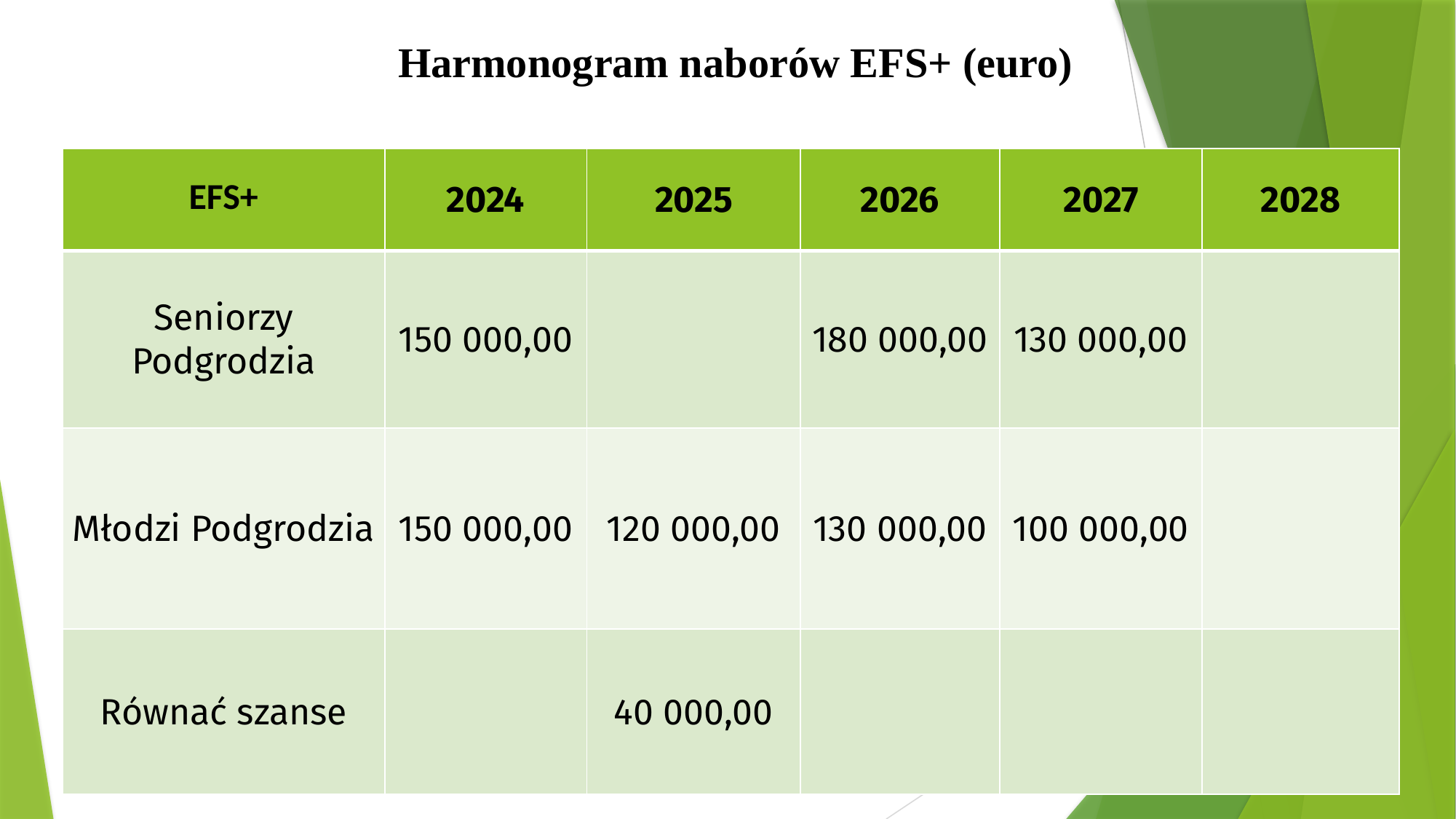

Harmonogram naborów EFS+ (euro)
| EFS+ | 2024 | 2025 | 2026 | 2027 | 2028 |
| --- | --- | --- | --- | --- | --- |
| Seniorzy Podgrodzia | 150 000,00 |  | 180 000,00 | 130 000,00 |  |
| Młodzi Podgrodzia | 150 000,00 | 120 000,00 | 130 000,00 | 100 000,00 |  |
| Równać szanse |  | 40 000,00 |  |  |  |